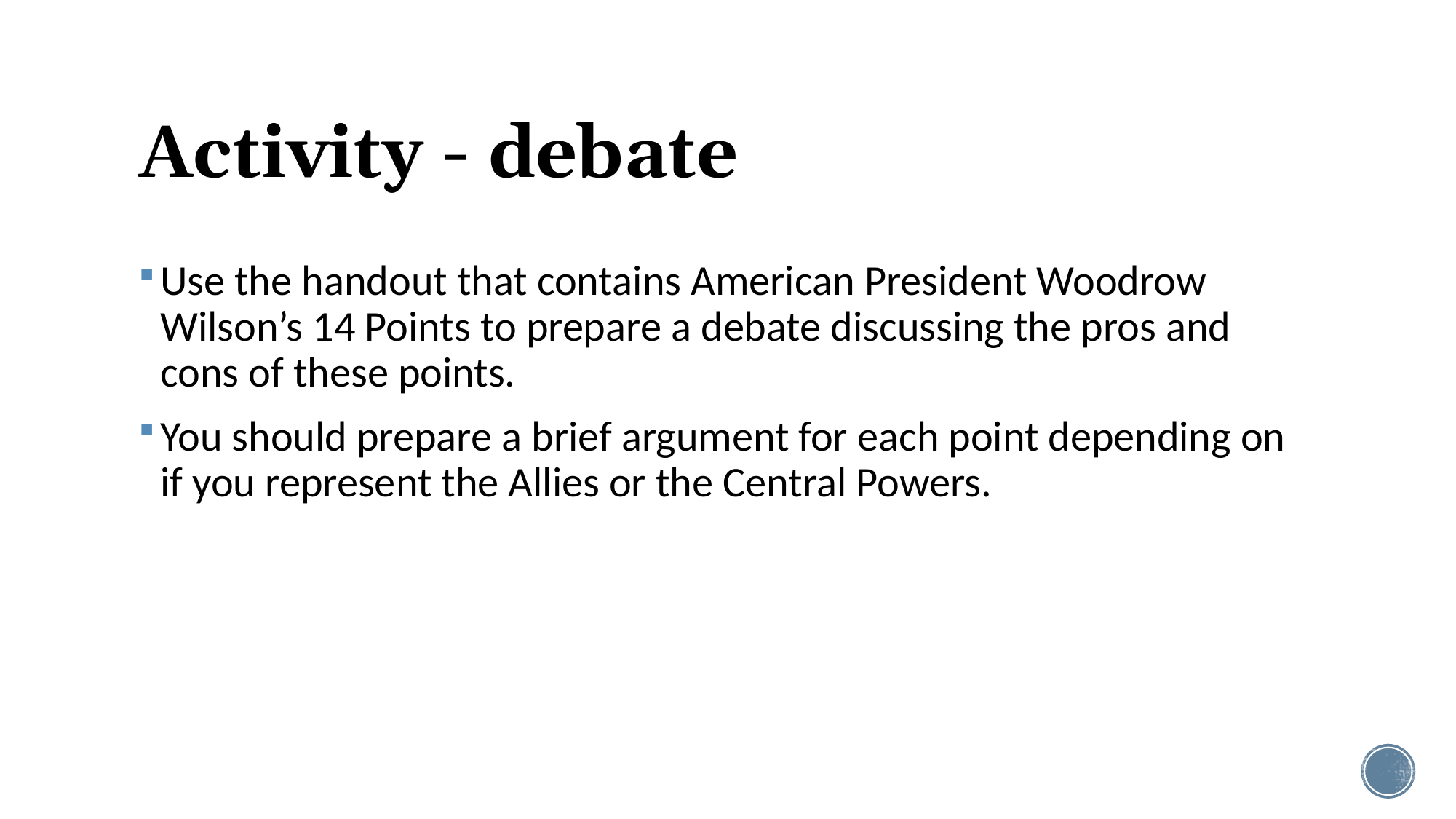

# Activity - debate
Use the handout that contains American President Woodrow Wilson’s 14 Points to prepare a debate discussing the pros and cons of these points.
You should prepare a brief argument for each point depending on if you represent the Allies or the Central Powers.